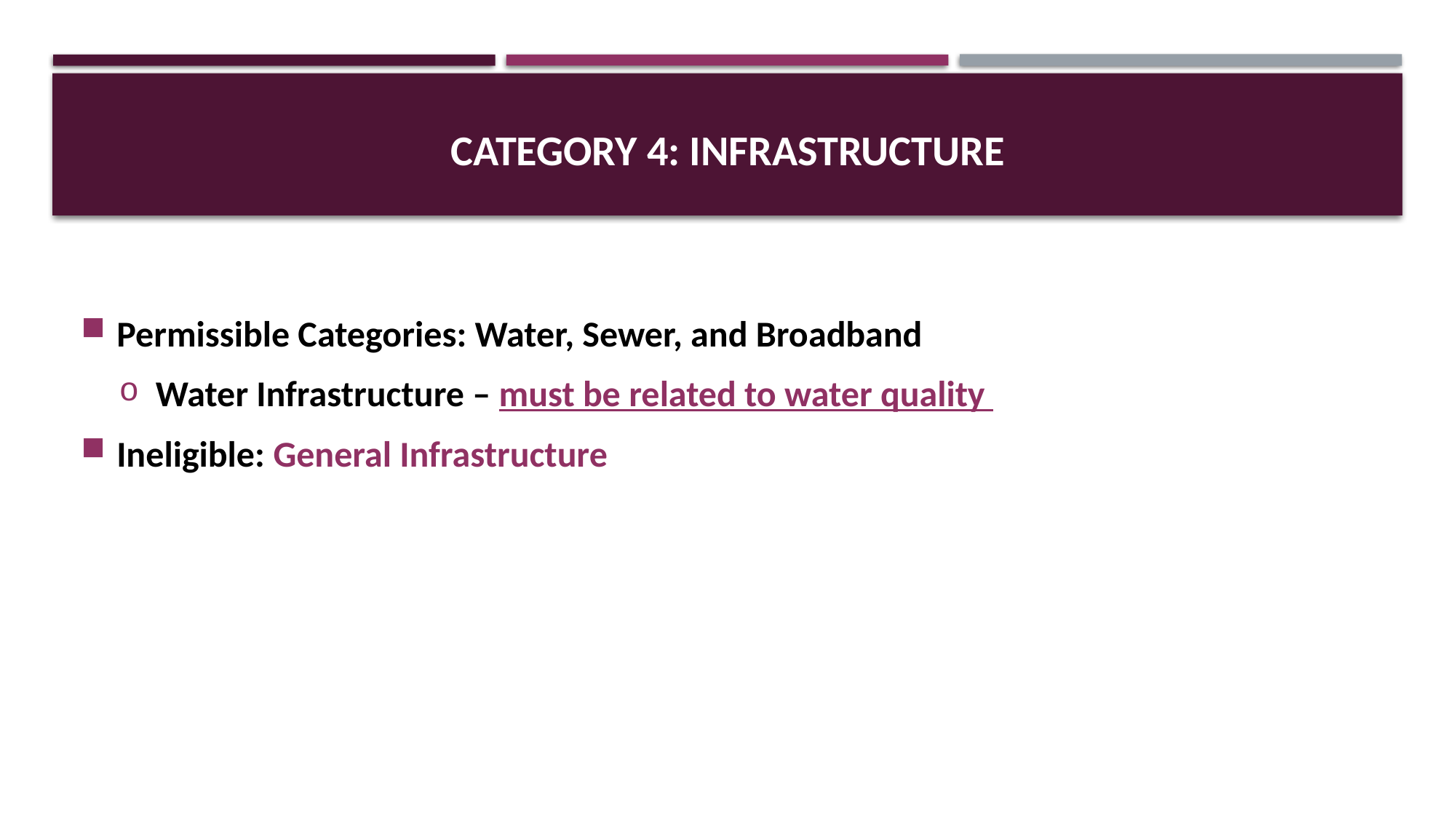

# CATEGORY 4: Infrastructure
Permissible Categories: Water, Sewer, and Broadband
Water Infrastructure – must be related to water quality
Ineligible: General Infrastructure